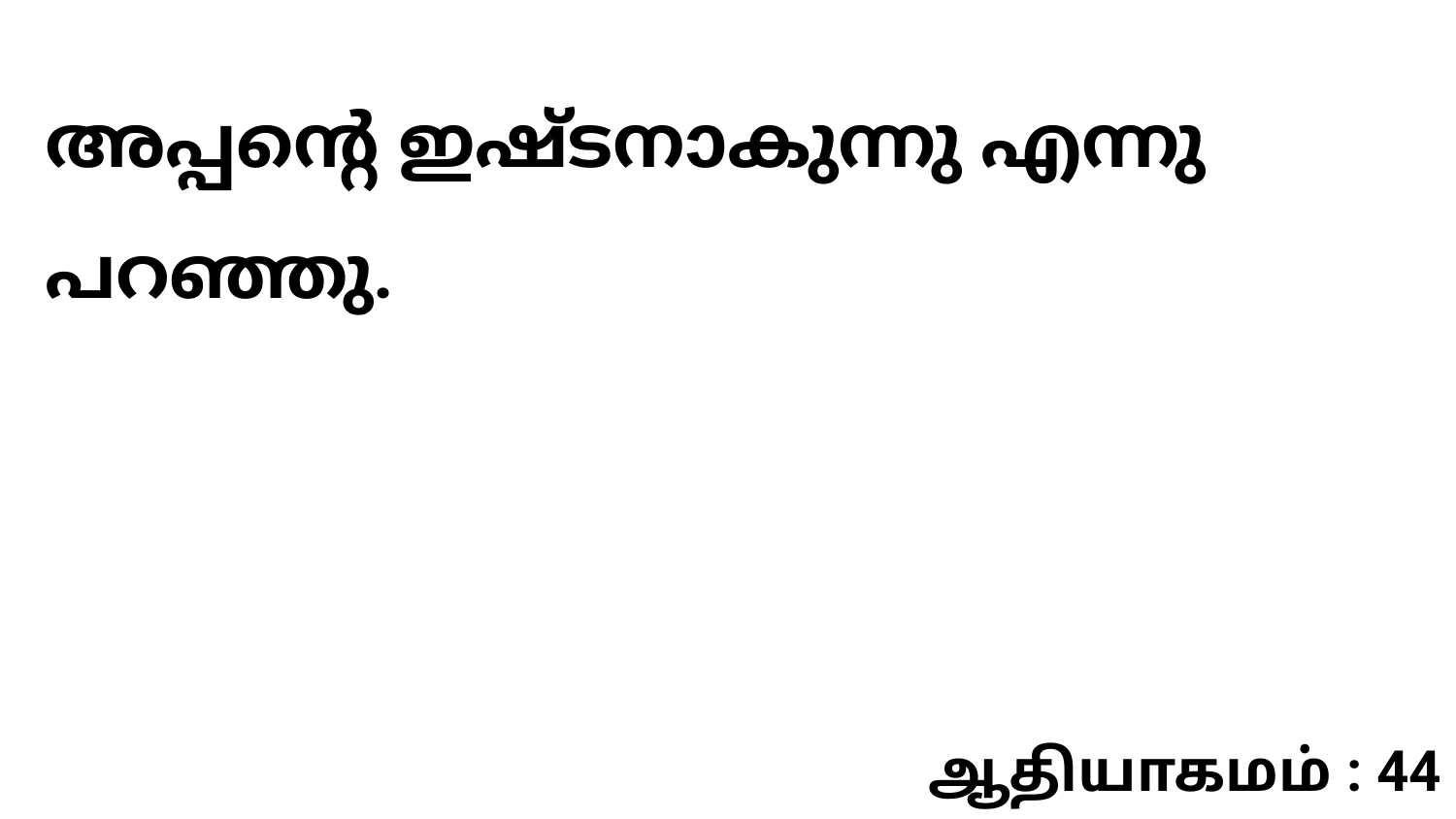

അപ്പന്റെ ഇഷ്ടനാകുന്നു എന്നു പറഞ്ഞു.
ஆதியாகமம் : 44